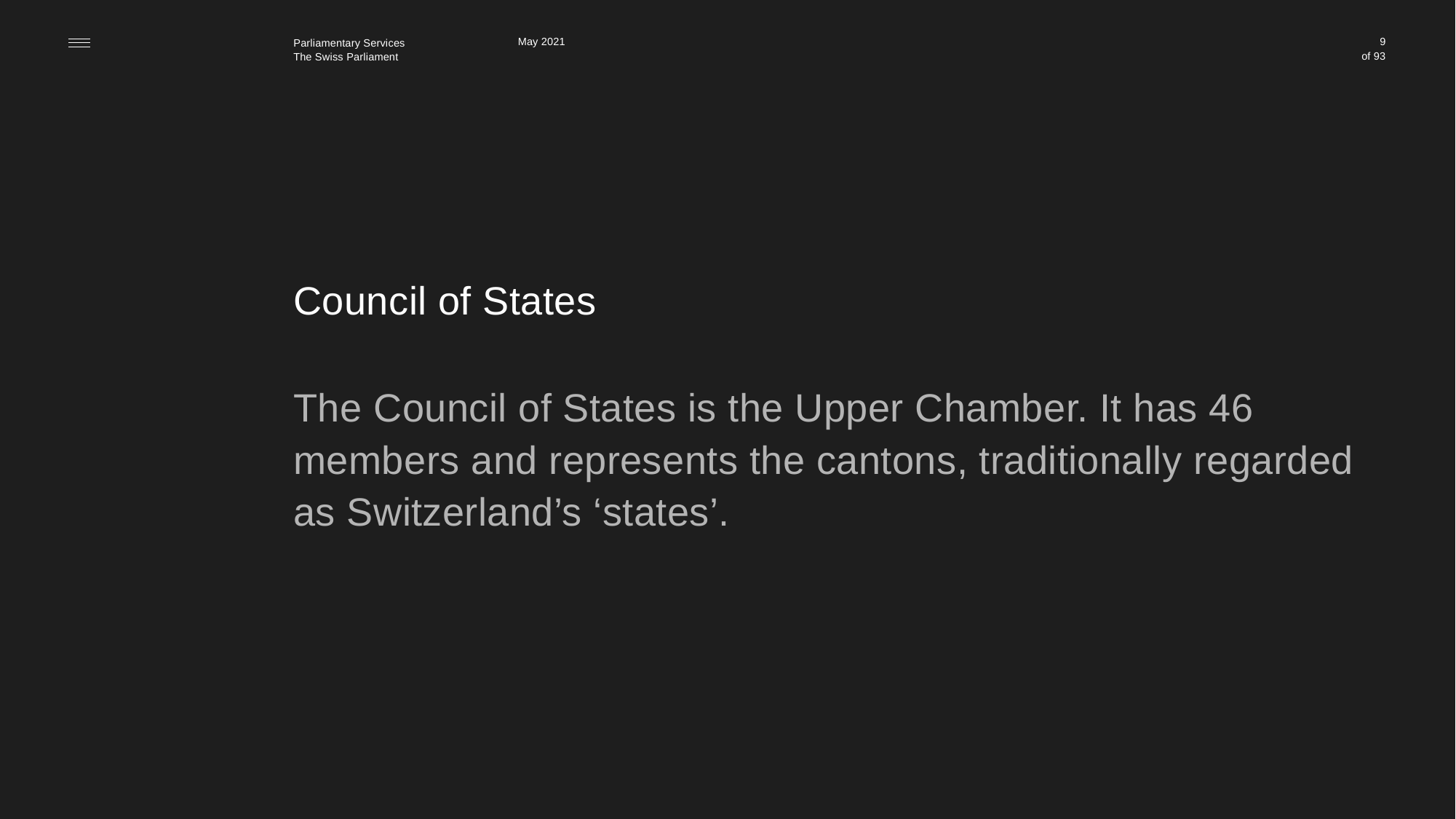

May 2021
9
# Council of States
The Council of States is the Upper Chamber. It has 46 members and represents the cantons, traditionally regarded as Switzerland’s ‘states’.